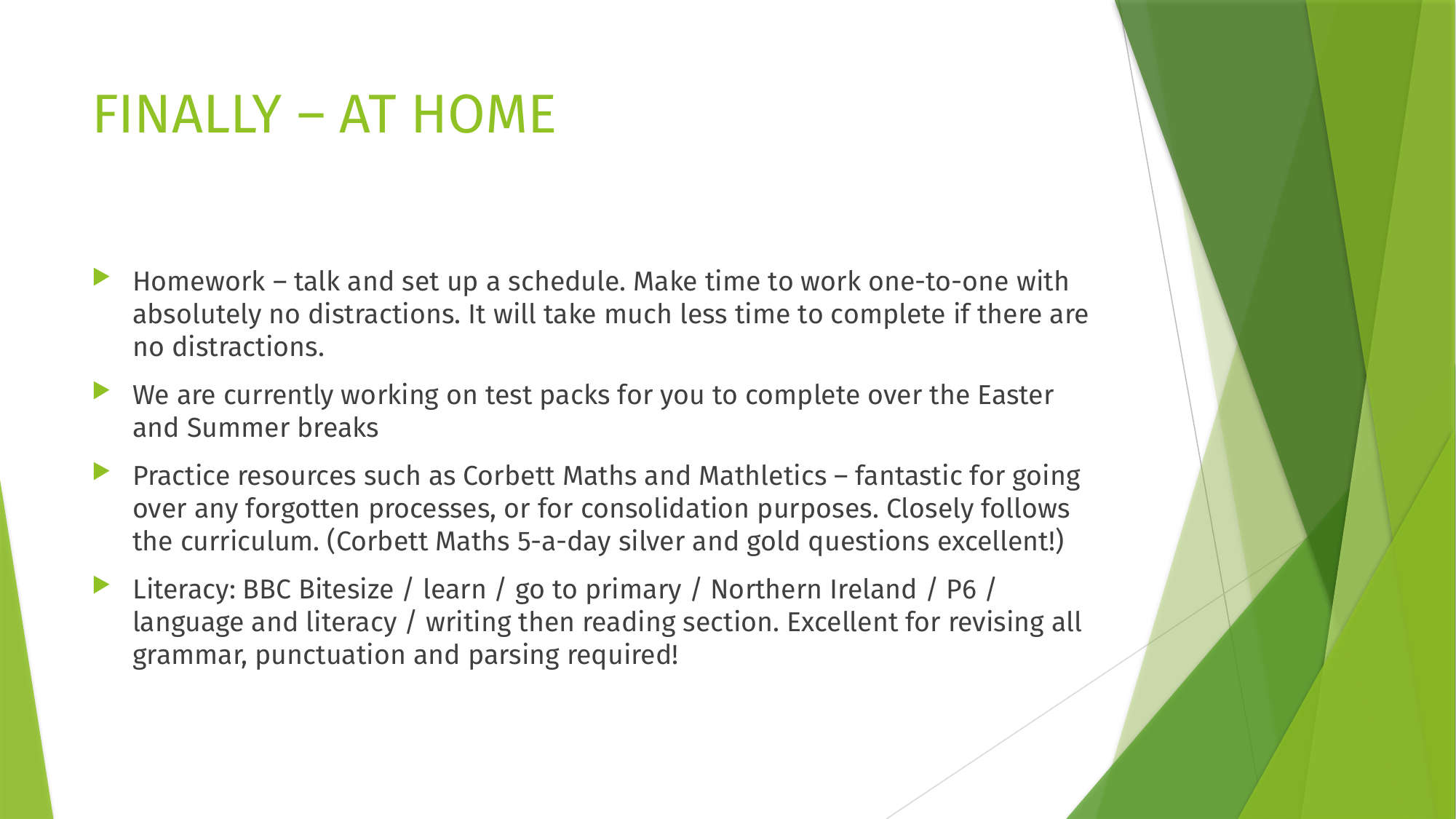

# FINALLY – AT HOME
Homework – talk and set up a schedule. Make time to work one-to-one with absolutely no distractions. It will take much less time to complete if there are no distractions.
We are currently working on test packs for you to complete over the Easter and Summer breaks
Practice resources such as Corbett Maths and Mathletics – fantastic for going over any forgotten processes, or for consolidation purposes. Closely follows the curriculum. (Corbett Maths 5-a-day silver and gold questions excellent!)
Literacy: BBC Bitesize / learn / go to primary / Northern Ireland / P6 / language and literacy / writing then reading section. Excellent for revising all grammar, punctuation and parsing required!